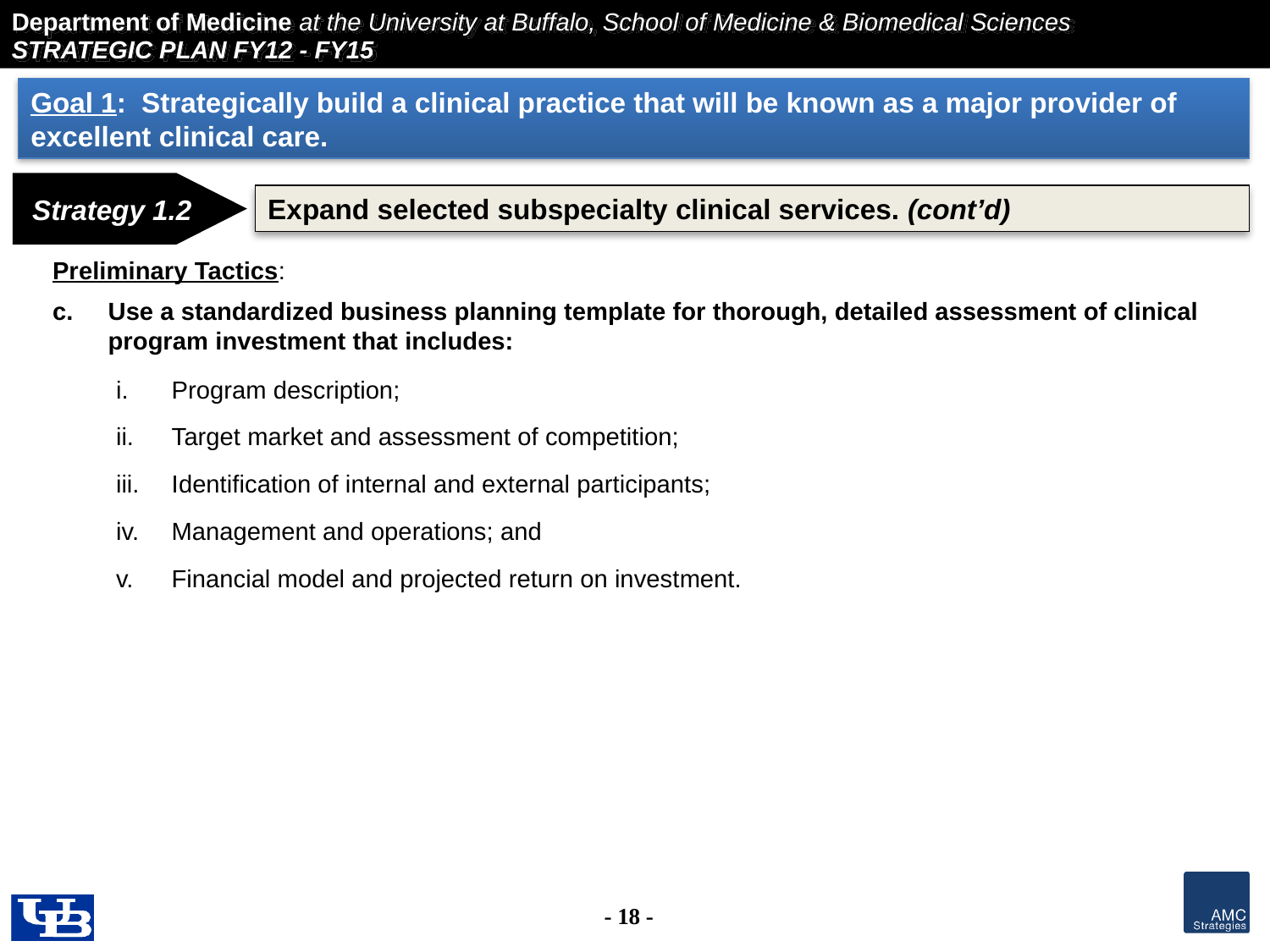

Goal 1:  Strategically build a clinical practice that will be known as a major provider of excellent clinical care.
Strategy 1.2
Expand selected subspecialty clinical services. (cont’d)
Preliminary Tactics:
Use a standardized business planning template for thorough, detailed assessment of clinical program investment that includes:
Program description;
Target market and assessment of competition;
Identification of internal and external participants;
Management and operations; and
Financial model and projected return on investment.